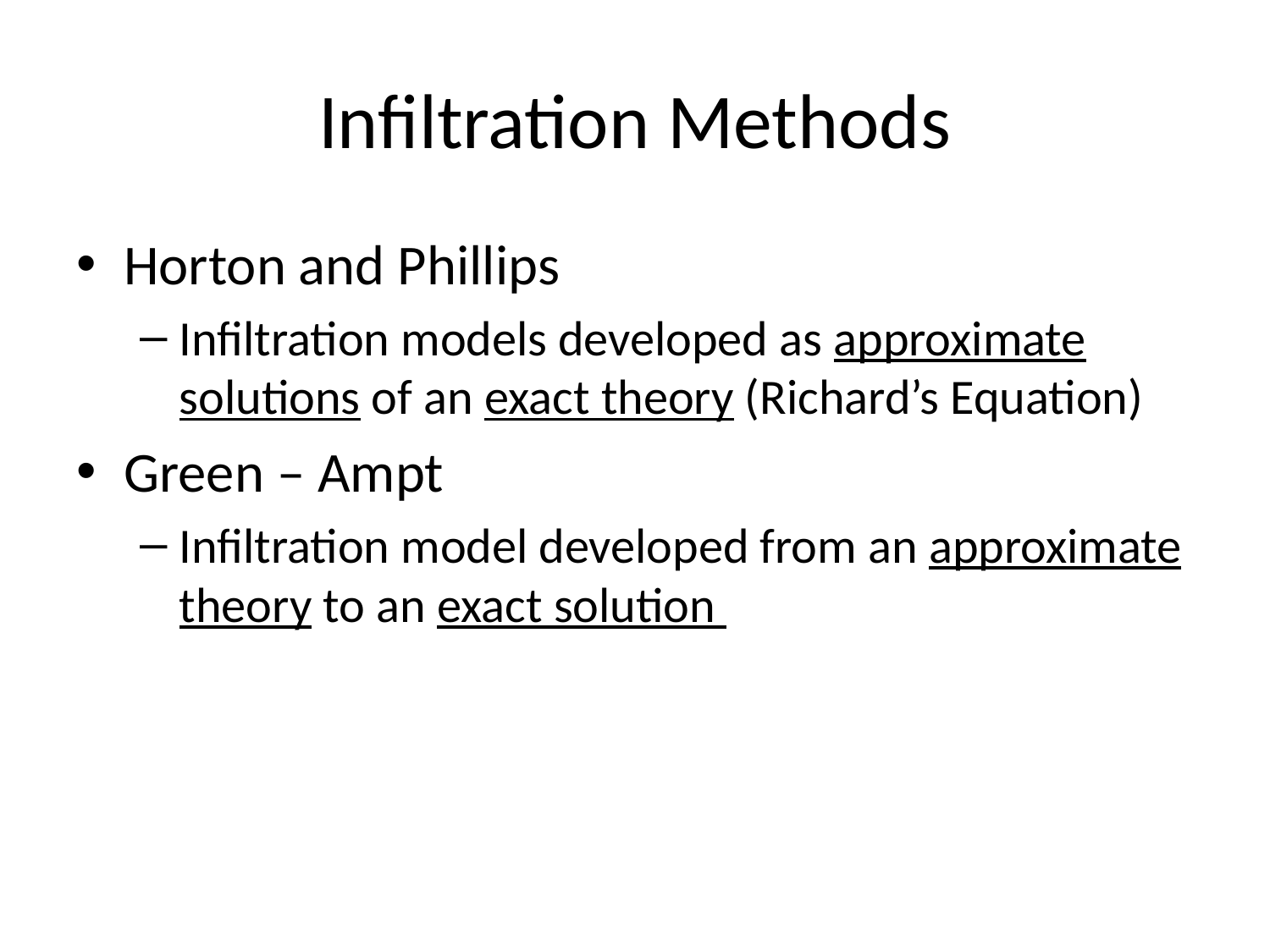

# Infiltration Methods
Horton and Phillips
Infiltration models developed as approximate solutions of an exact theory (Richard’s Equation)
Green – Ampt
Infiltration model developed from an approximate theory to an exact solution